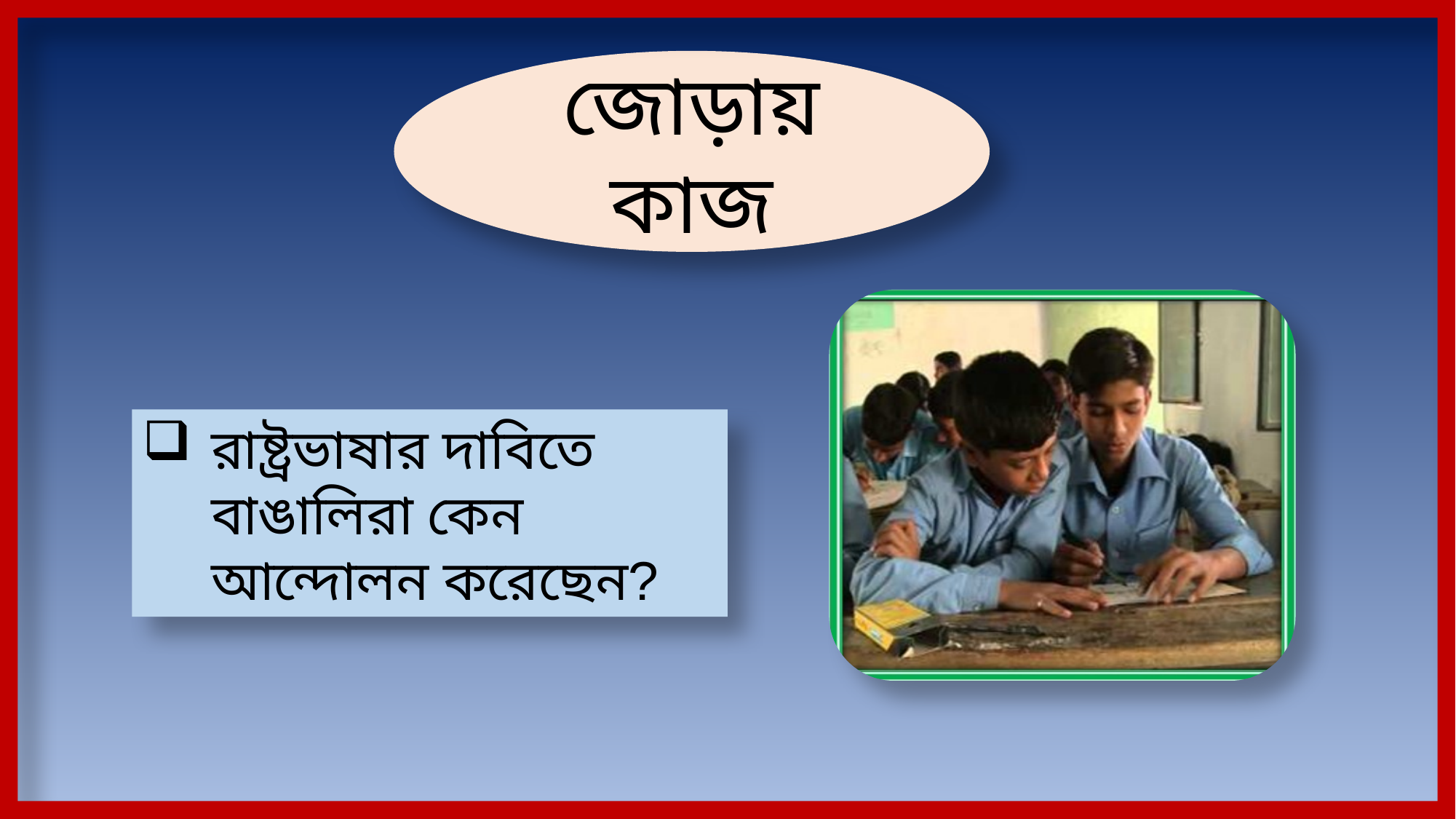

জোড়ায় কাজ

রাষ্ট্রভাষার দাবিতে বাঙালিরা কেন আন্দোলন করেছেন?